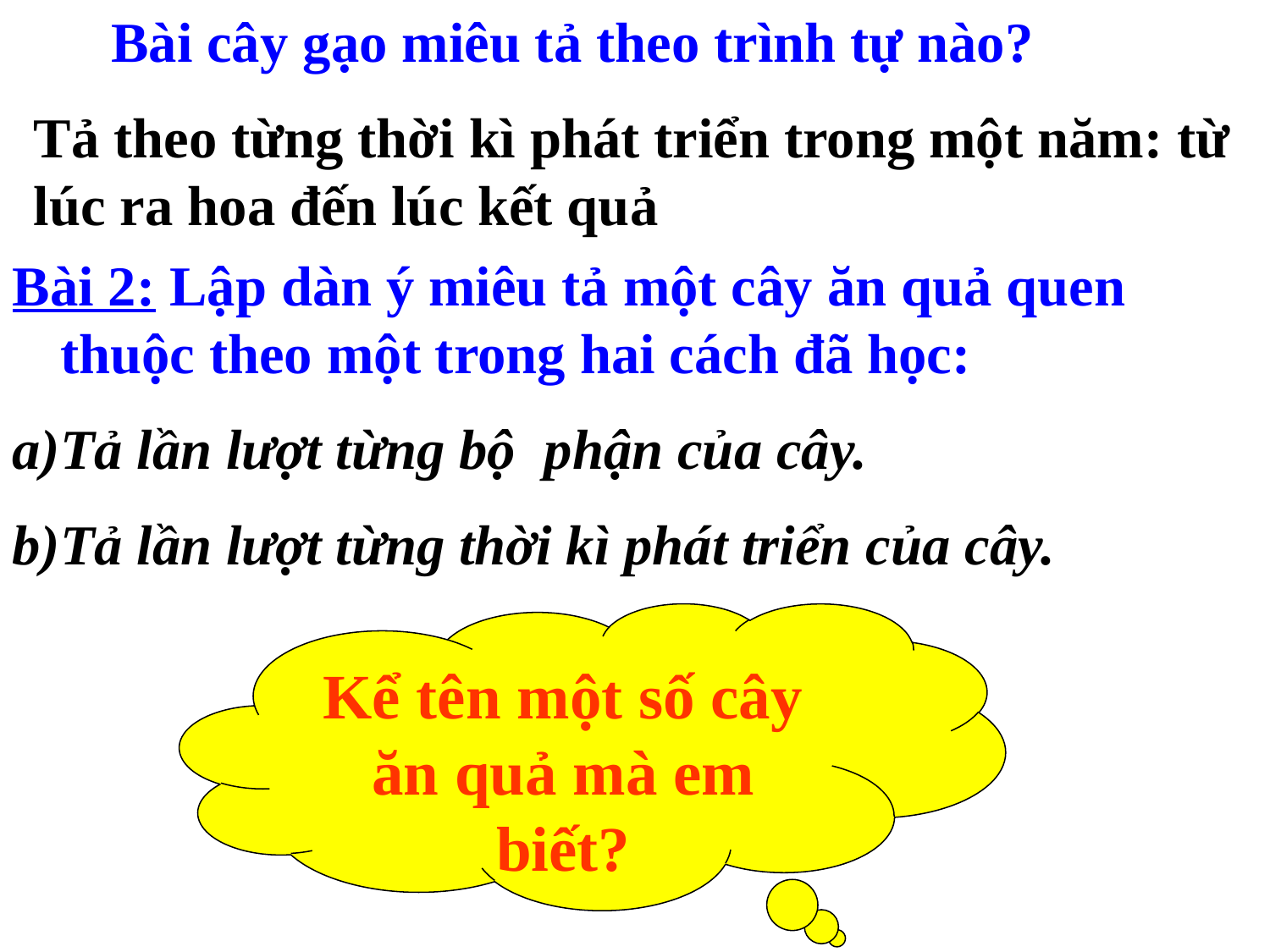

Bài cây gạo miêu tả theo trình tự nào?
Tả theo từng thời kì phát triển trong một năm: từ lúc ra hoa đến lúc kết quả
Bài 2: Lập dàn ý miêu tả một cây ăn quả quen thuộc theo một trong hai cách đã học:
Tả lần lượt từng bộ  phận của cây.
Tả lần lượt từng thời kì phát triển của cây.

Kể tên một số cây ăn quả mà em biết?